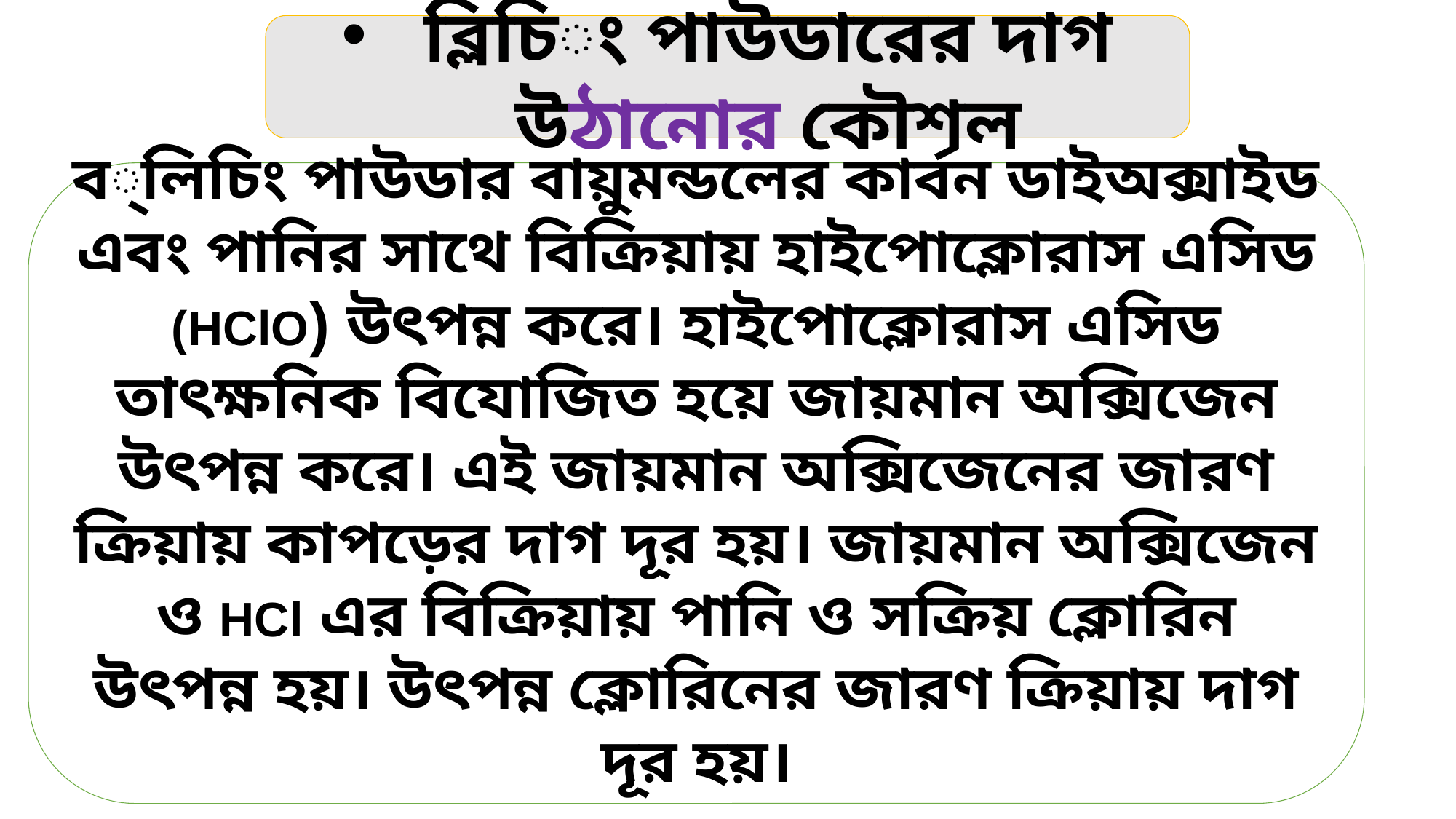

ব্লিচিং পাউডারের দাগ উঠানোর কৌশল
ব্লিচিং পাউডার বায়ুমন্ডলের কার্বন ডাইঅক্সাইড এবং পানির সাথে বিক্রিয়ায় হাইপোক্লোরাস এসিড (HClO) উৎপন্ন করে। হাইপোক্লোরাস এসিড তাৎক্ষনিক বিযোজিত হয়ে জায়মান অক্সিজেন উৎপন্ন করে। এই জায়মান অক্সিজেনের জারণ ক্রিয়ায় কাপড়ের দাগ দূর হয়। জায়মান অক্সিজেন ও HCl এর বিক্রিয়ায় পানি ও সক্রিয় ক্লোরিন উৎপন্ন হয়। উৎপন্ন ক্লোরিনের জারণ ক্রিয়ায় দাগ দূর হয়।